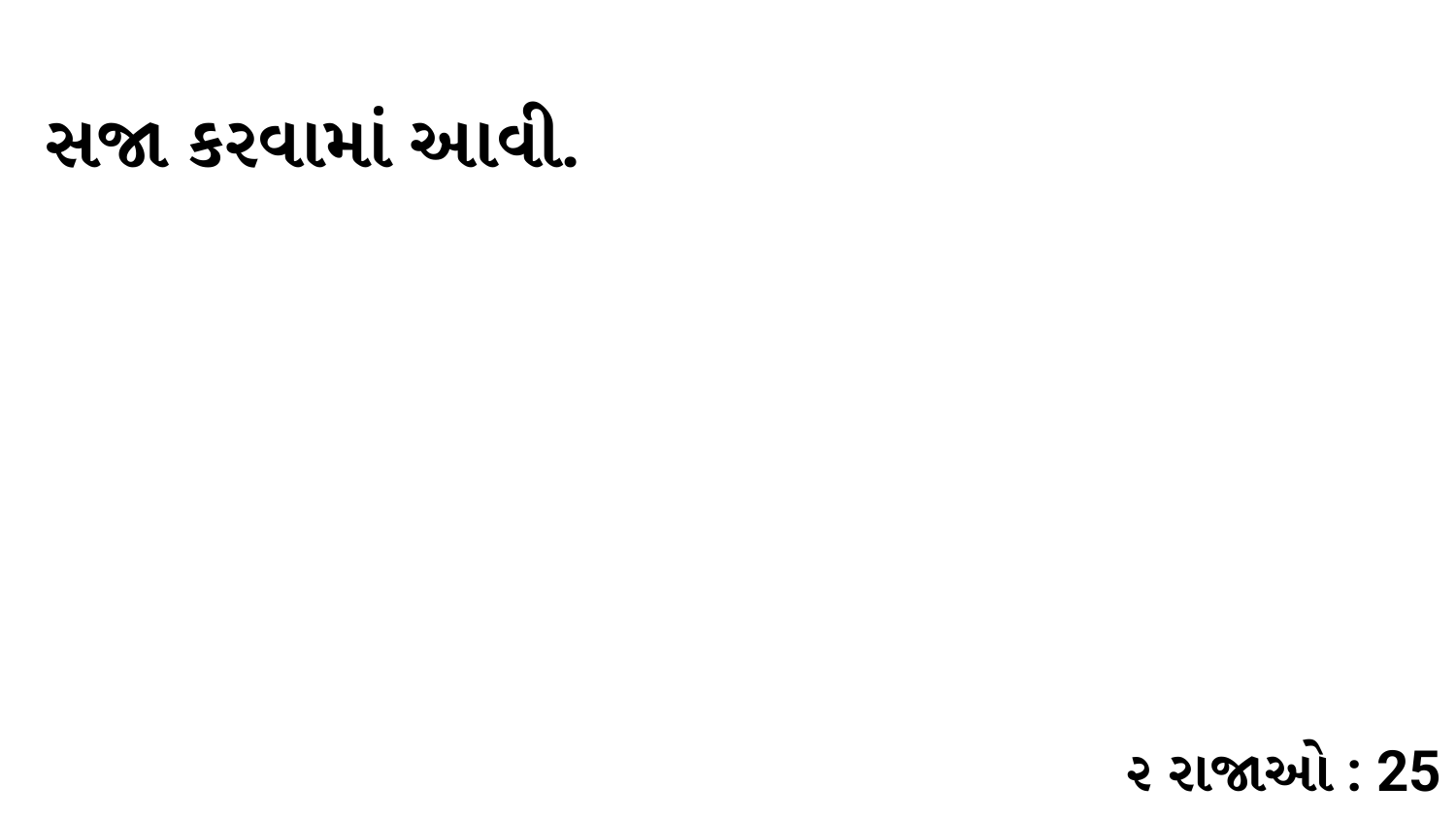

સજા કરવામાં આવી.
૨ રાજાઓ : 25